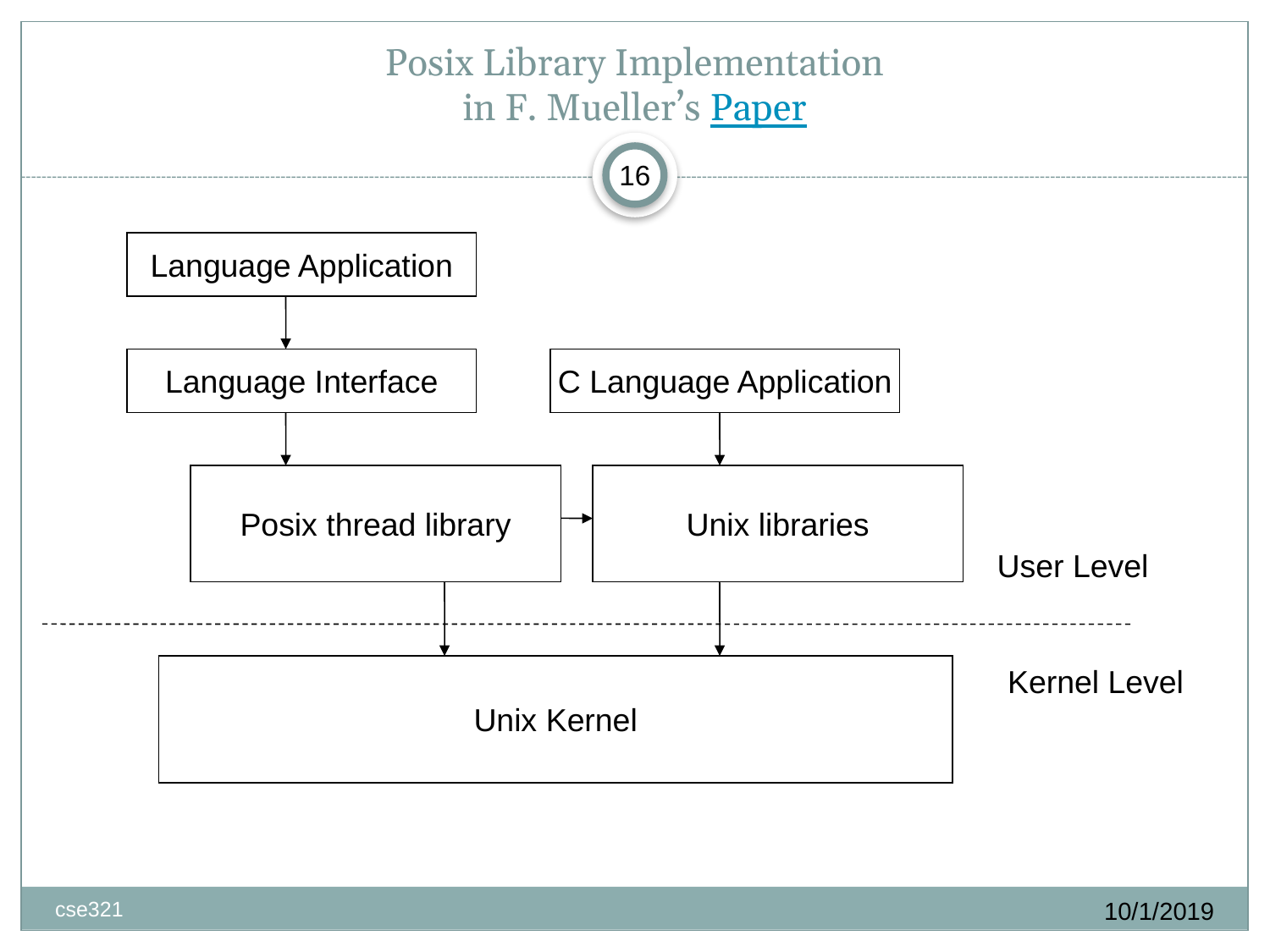

# Posix Library Implementation in F. Mueller’s Paper
16
Language Application

Language Interface
C Language Application

Posix thread library
Unix libraries

User Level

Unix Kernel
Kernel Level

10/1/2019
cse321